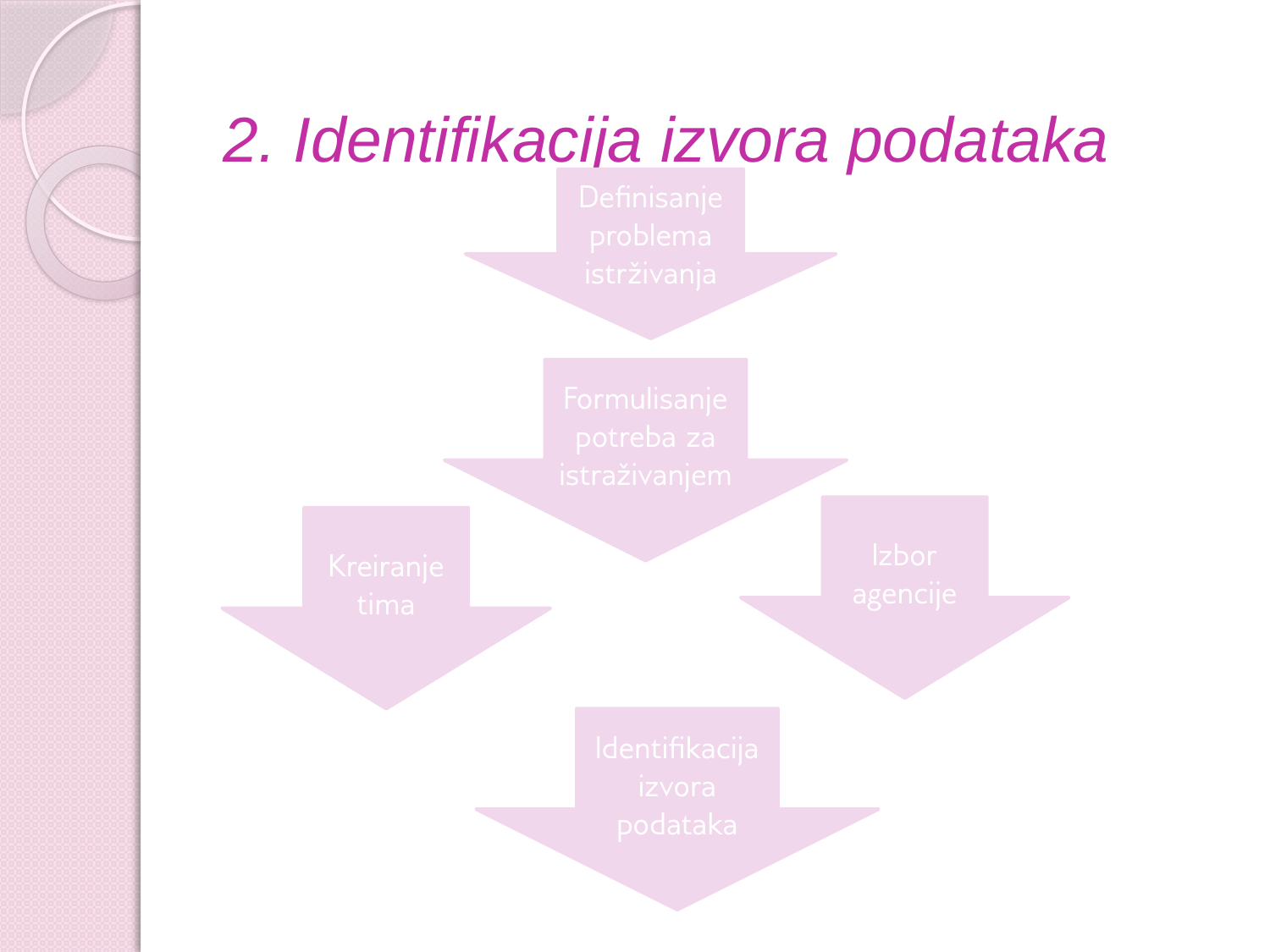

# 2. Identifikacija izvora podataka
Definisanje problema istrživanja
Formulisanje potreba za istraživanjem
Izbor agencije
Kreiranje tima
Identifikacija izvora podataka